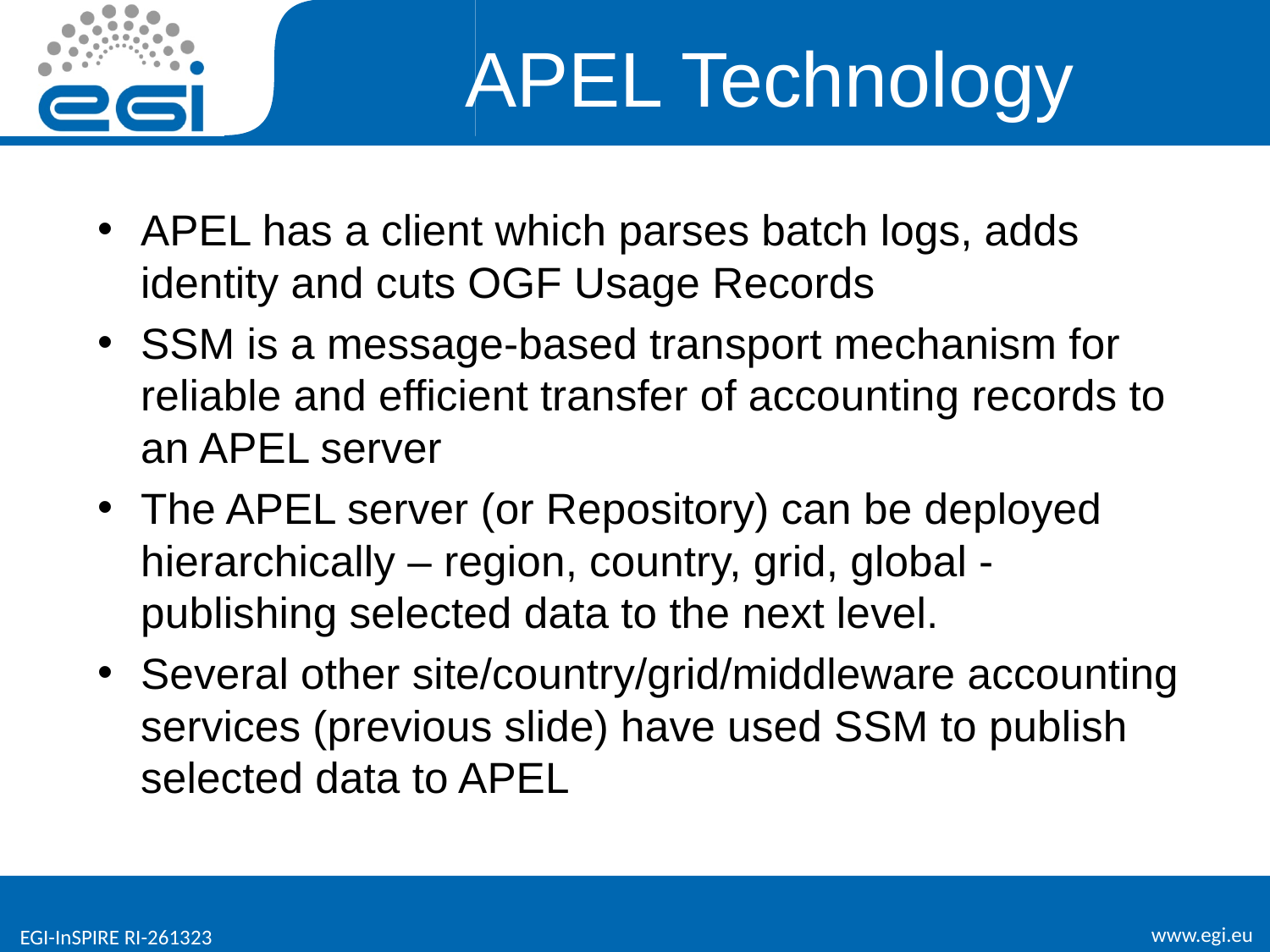

# APEL Technology
APEL has a client which parses batch logs, adds identity and cuts OGF Usage Records
SSM is a message-based transport mechanism for reliable and efficient transfer of accounting records to an APEL server
The APEL server (or Repository) can be deployed hierarchically – region, country, grid, global - publishing selected data to the next level.
Several other site/country/grid/middleware accounting services (previous slide) have used SSM to publish selected data to APEL